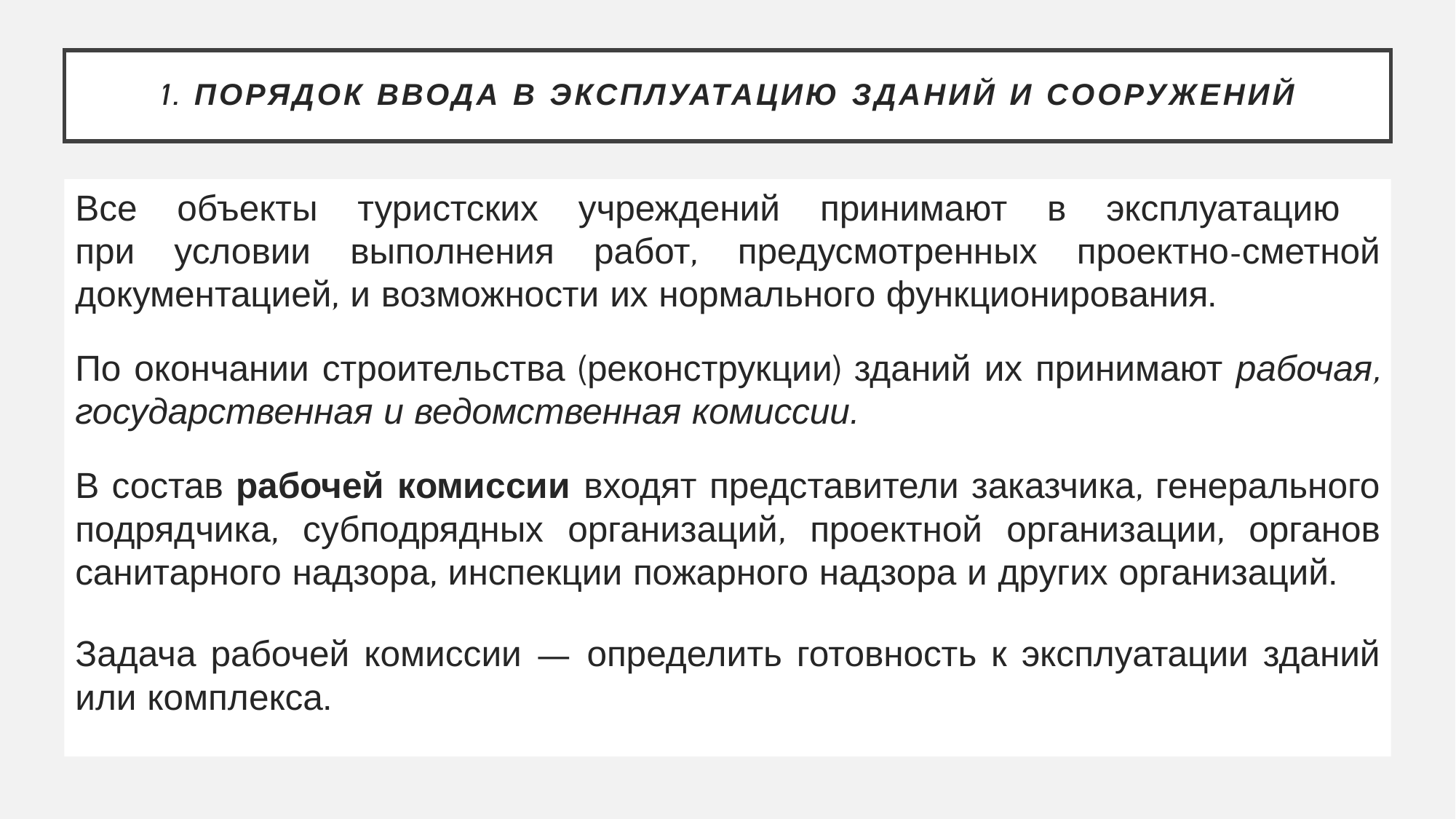

# 1. Порядок ввода в эксплуатацию зданий и сооружений
Все объекты туристских учреждений принимают в эксплуата­цию
при условии выполнения работ, предусмотренных проектно-сметной документацией, и возможности их нормального функ­ционирования.
По окончании строительства (реконструкции) зданий их принимают рабочая, государственная и ведомственная комиссии.
В состав рабочей комиссии входят представители заказчика, генерального подрядчика, субподрядных организаций, проектной организации, органов санитарного надзора, инспекции пожар­ного надзора и других организаций.
Задача рабочей комиссии — определить готовность к эксплуатации зданий или комплекса.